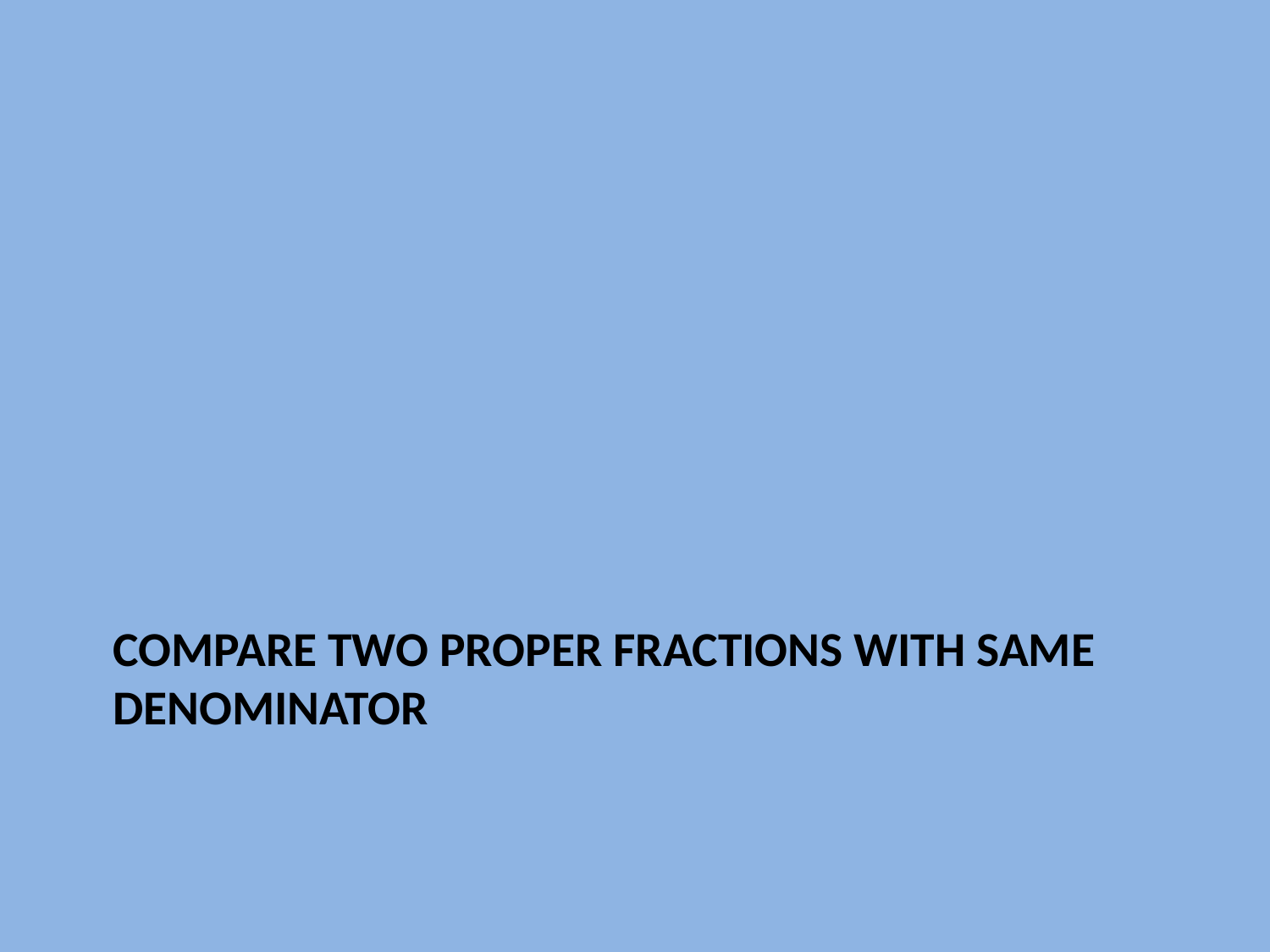

# Compare two proper fractions with same denominator